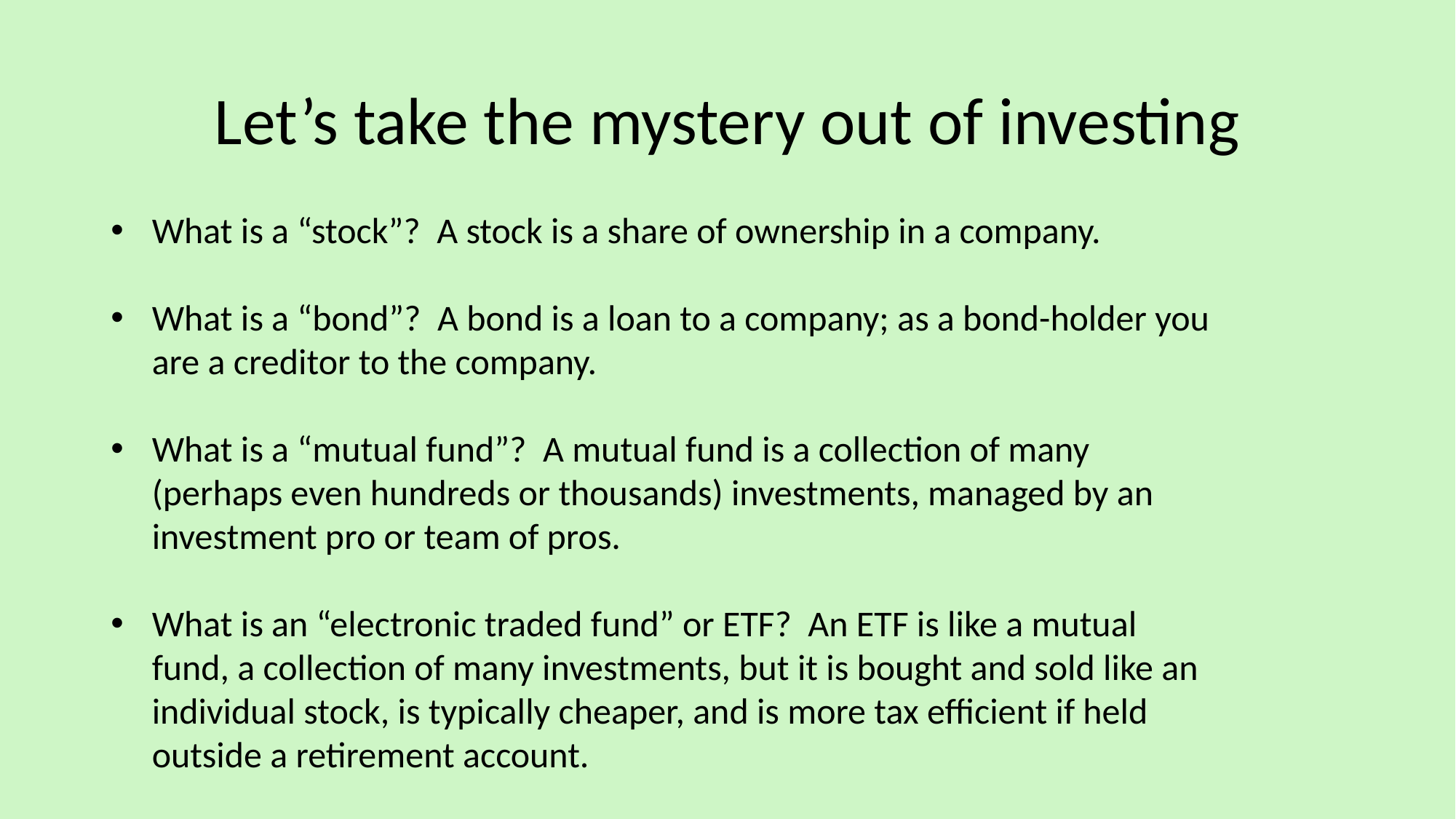

# Let’s take the mystery out of investing
What is a “stock”?  A stock is a share of ownership in a company.

What is a “bond”?  A bond is a loan to a company; as a bond-holder you are a creditor to the company.

What is a “mutual fund”?  A mutual fund is a collection of many (perhaps even hundreds or thousands) investments, managed by an investment pro or team of pros.

What is an “electronic traded fund” or ETF?  An ETF is like a mutual fund, a collection of many investments, but it is bought and sold like an individual stock, is typically cheaper, and is more tax efficient if held outside a retirement account.